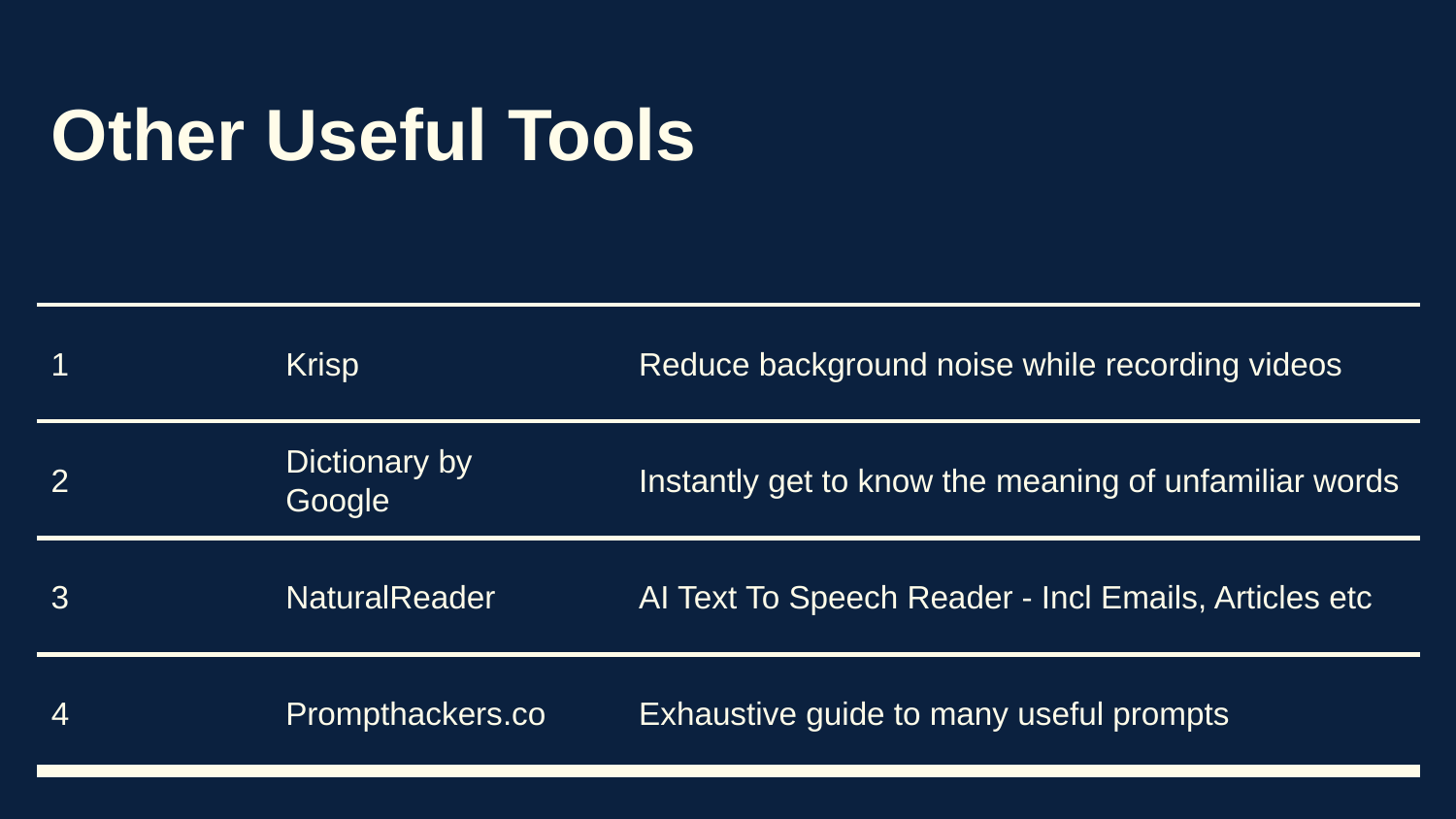

9
# Other Useful Tools
1
Krisp
Reduce background noise while recording videos
Dictionary by Google
Instantly get to know the meaning of unfamiliar words
2
3
NaturalReader
AI Text To Speech Reader - Incl Emails, Articles etc
Prompthackers.co
Exhaustive guide to many useful prompts
4